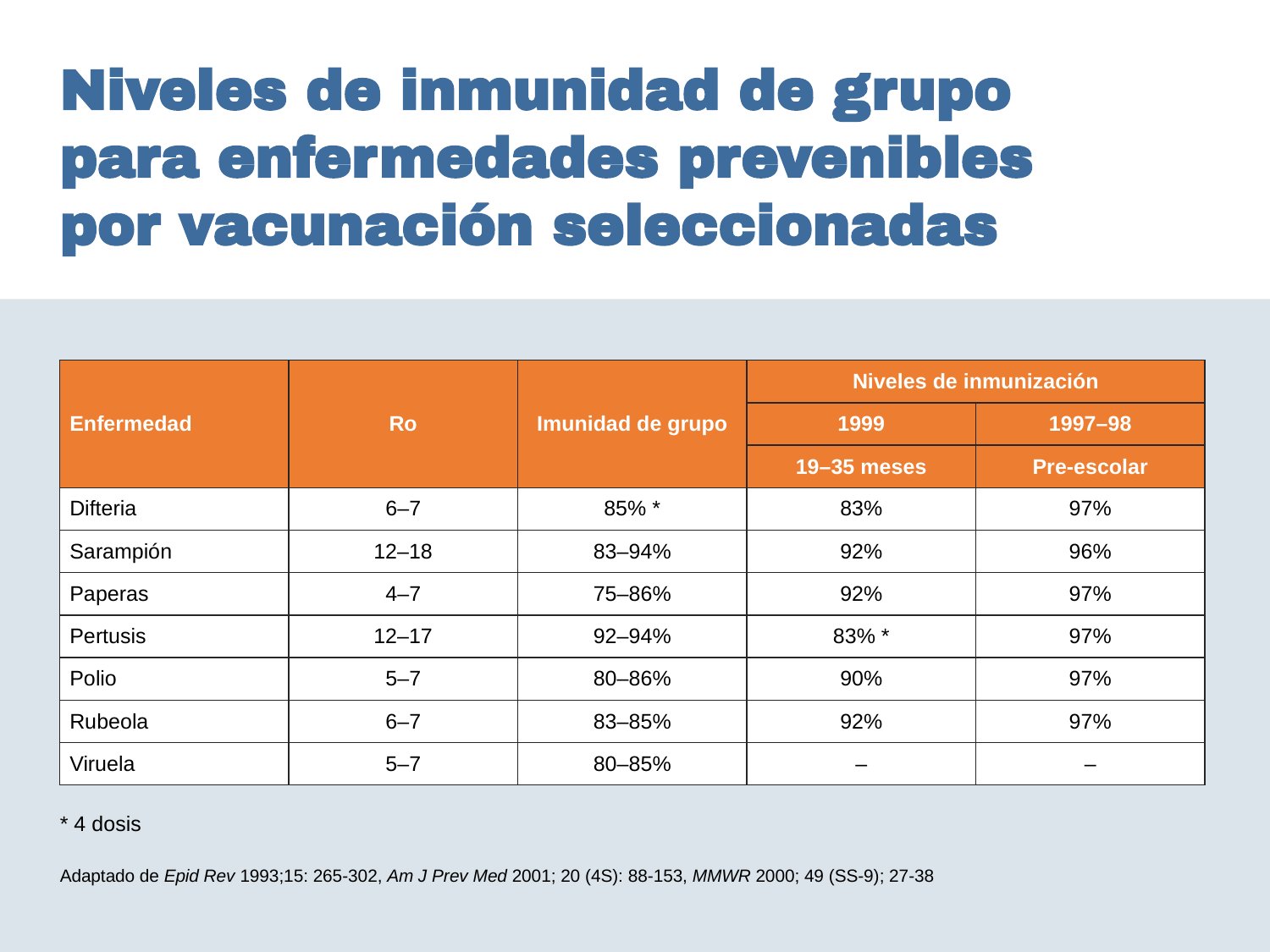

Niveles de inmunidad de grupo para enfermedades prevenibles por vacunación seleccionadas

| Enfermedad | Ro | Imunidad de grupo | Niveles de inmunización |  |
| --- | --- | --- | --- | --- |
|  |  |  | 1999 | 1997–98 |
|  |  |  | 19–35 meses | Pre-escolar |
| Difteria | 6–7 | 85% \* | 83% | 97% |
| Sarampión | 12–18 | 83–94% | 92% | 96% |
| Paperas | 4–7 | 75–86% | 92% | 97% |
| Pertusis | 12–17 | 92–94% | 83% \* | 97% |
| Polio | 5–7 | 80–86% | 90% | 97% |
| Rubeola | 6–7 | 83–85% | 92% | 97% |
| Viruela | 5–7 | 80–85% | – | – |
* 4 dosis
Adaptado de Epid Rev 1993;15: 265-302, Am J Prev Med 2001; 20 (4S): 88-153, MMWR 2000; 49 (SS-9); 27-38